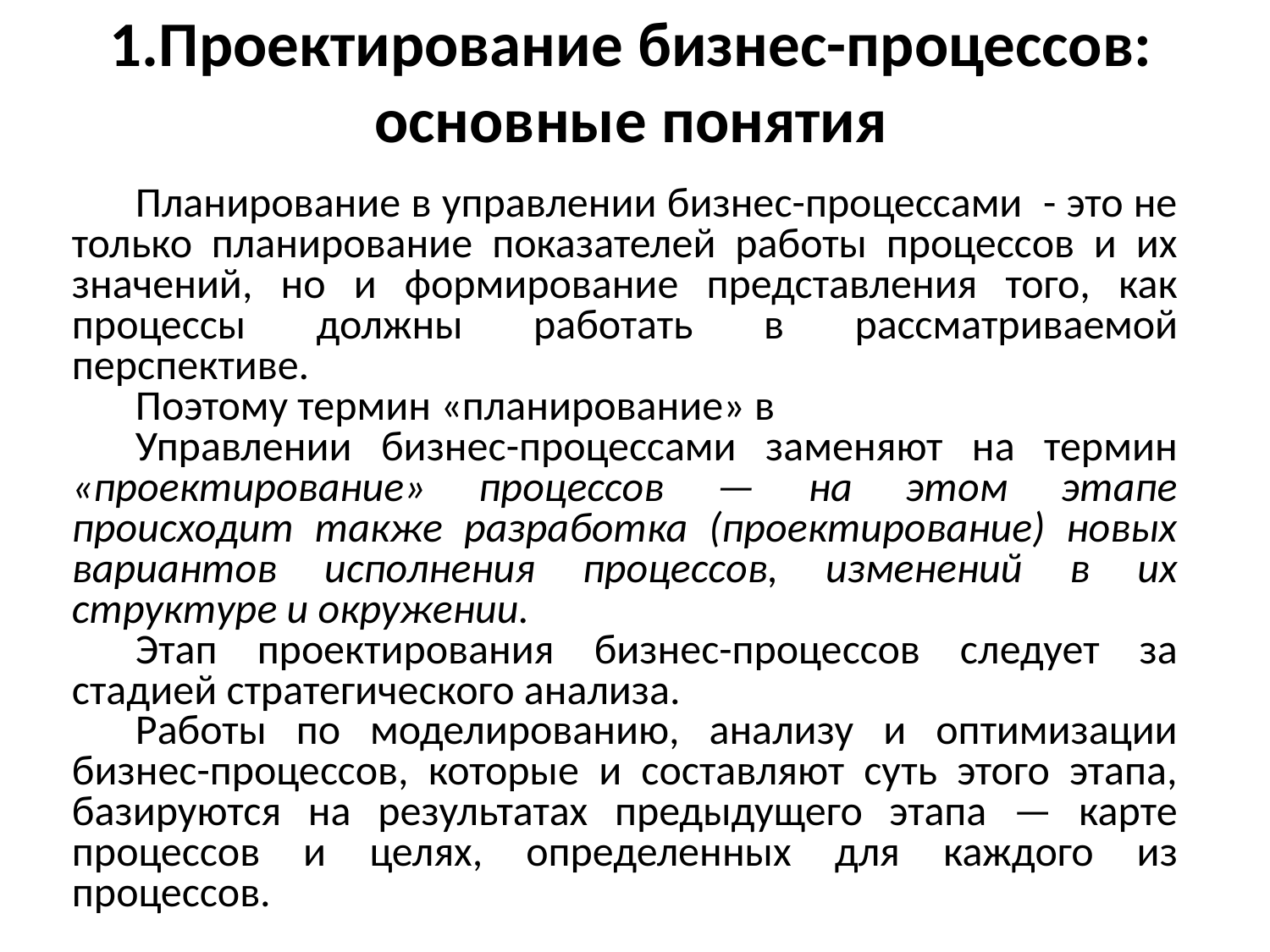

# 1.Проектирование бизнес-процессов: основные понятия
Планирование в управлении бизнес-процессами  - это не только планирование показателей работы процессов и их значений, но и формирование представления того, как процессы должны работать в рассматриваемой перспективе.
Поэтому термин «планирование» в
Управлении бизнес-процессами заменяют на термин «проектирование» процессов — на этом этапе происходит также разработка (проектирование) новых вариантов исполнения процессов, изменений в их структуре и окружении.
Этап проектирования бизнес-процессов следует за стадией стратегического анализа.
Работы по моделированию, анализу и оптимизации бизнес-процессов, которые и составляют суть этого этапа, базируются на результатах предыдущего этапа — карте процессов и целях, определенных для каждого из процессов.